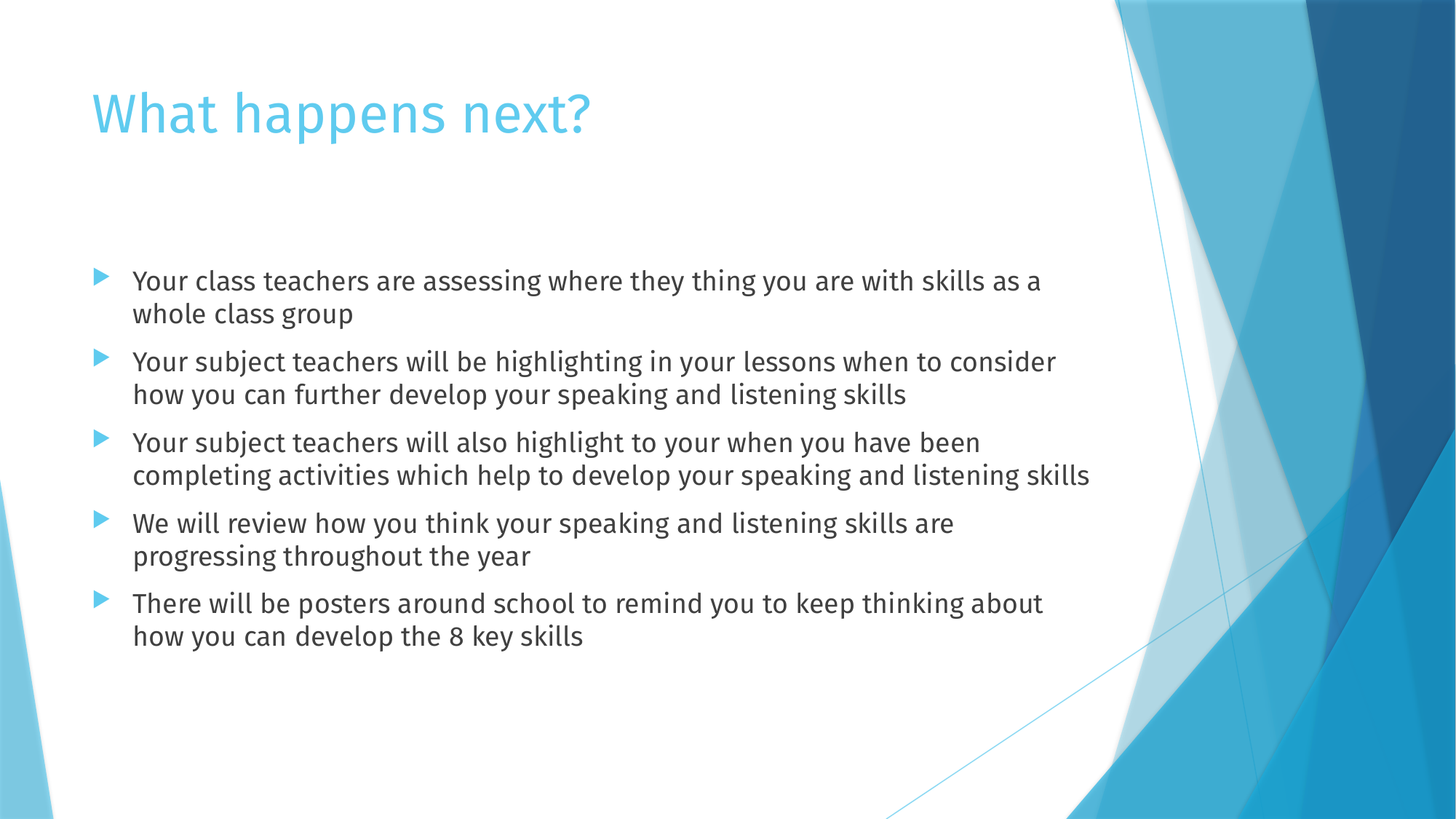

# What happens next?
Your class teachers are assessing where they thing you are with skills as a whole class group
Your subject teachers will be highlighting in your lessons when to consider how you can further develop your speaking and listening skills
Your subject teachers will also highlight to your when you have been completing activities which help to develop your speaking and listening skills
We will review how you think your speaking and listening skills are progressing throughout the year
There will be posters around school to remind you to keep thinking about how you can develop the 8 key skills